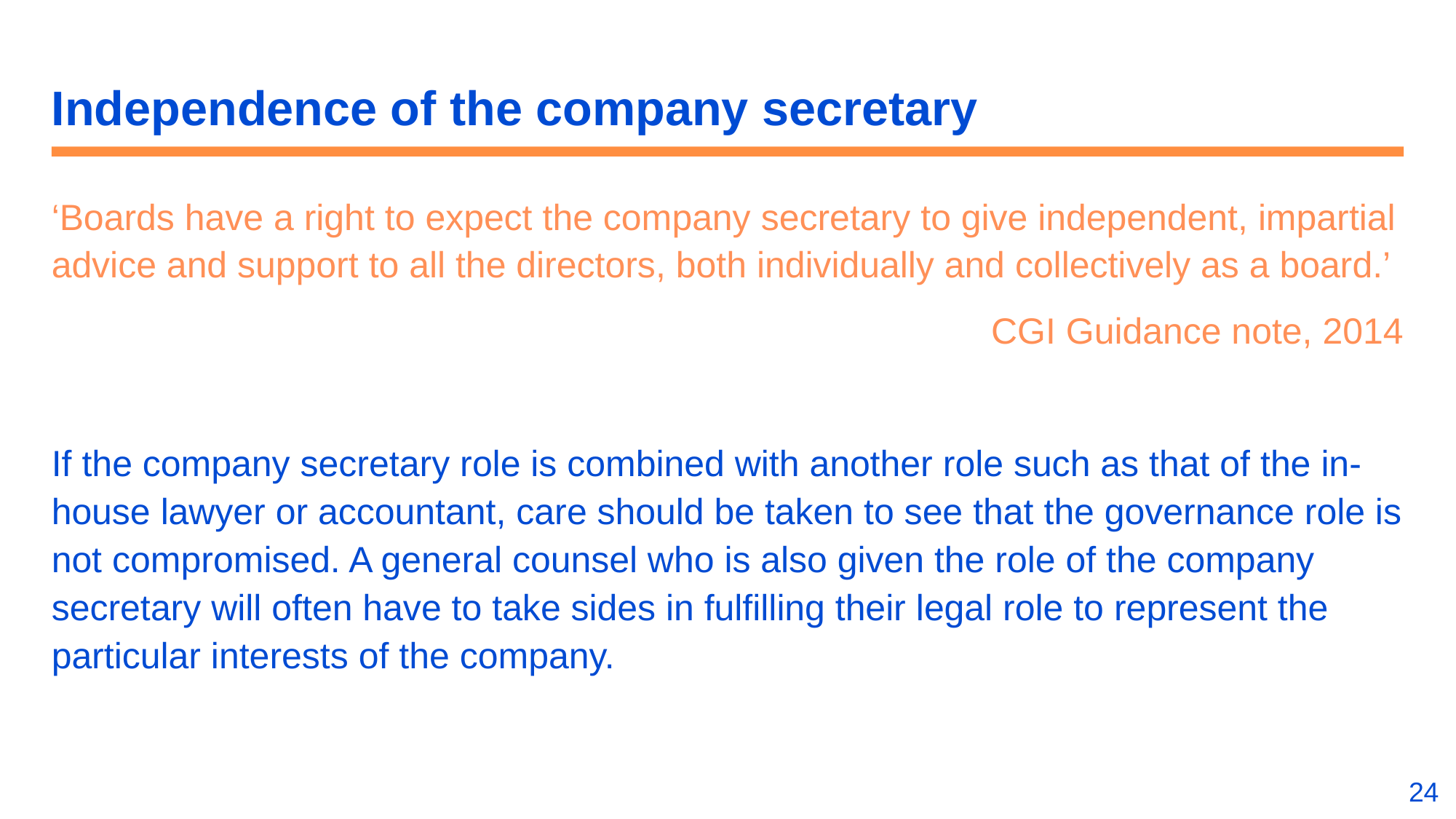

# Independence of the company secretary
‘Boards have a right to expect the company secretary to give independent, impartial advice and support to all the directors, both individually and collectively as a board.’
CGI Guidance note, 2014

If the company secretary role is combined with another role such as that of the in-house lawyer or accountant, care should be taken to see that the governance role is not compromised. A general counsel who is also given the role of the company secretary will often have to take sides in fulfilling their legal role to represent the particular interests of the company.